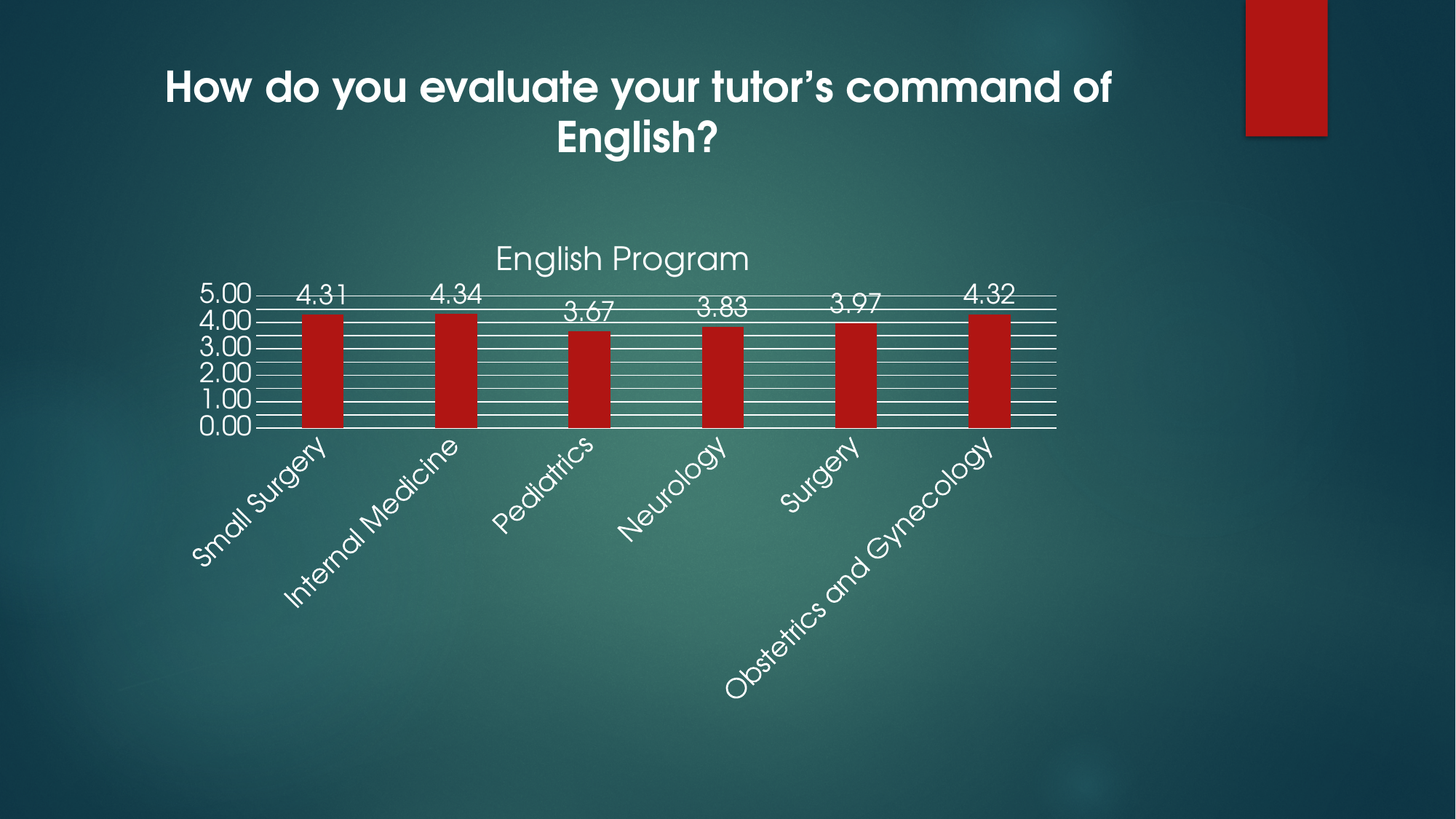

# How do you evaluate your tutor’s command of English?

### Chart: English Program

| Category | IV/6. How do you evaluate your tutor’s command of English? |
|---|---|
| Small Surgery | 4.314285714285715 |
| Internal Medicine | 4.341294298921418 |
| Pediatrics | 3.6666666666666665 |
| Neurology | 3.8333333333333335 |
| Surgery | 3.9682539682539684 |
| Obstetrics and Gynecology | 4.315359477124183 |